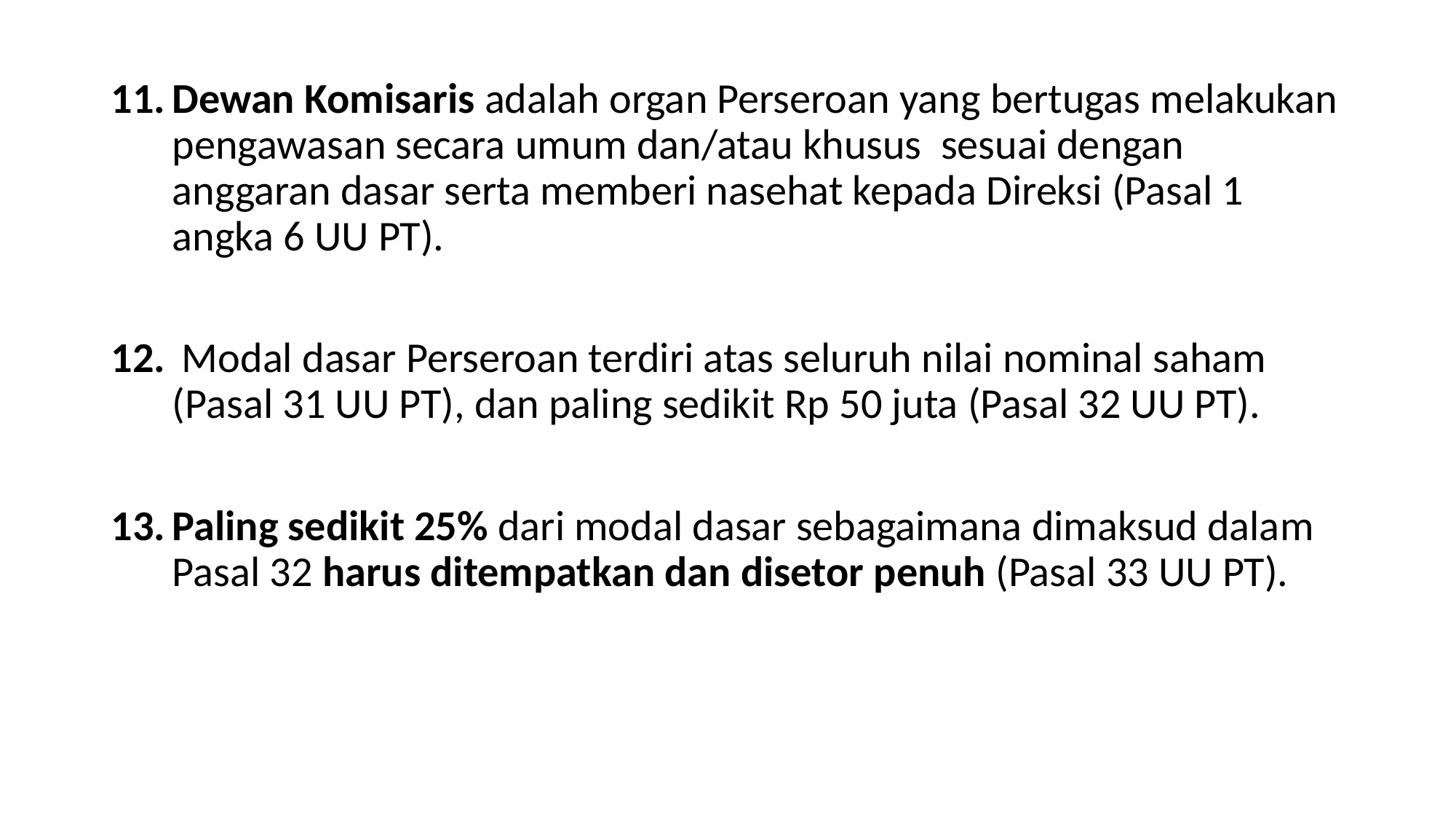

Dewan Komisaris adalah organ Perseroan yang bertugas melakukan pengawasan secara umum dan/atau khusus  sesuai dengan anggaran dasar serta memberi nasehat kepada Direksi (Pasal 1 angka 6 UU PT).

 Modal dasar Perseroan terdiri atas seluruh nilai nominal saham (Pasal 31 UU PT), dan paling sedikit Rp 50 juta (Pasal 32 UU PT).

Paling sedikit 25% dari modal dasar sebagaimana dimaksud dalam Pasal 32 harus ditempatkan dan disetor penuh (Pasal 33 UU PT).